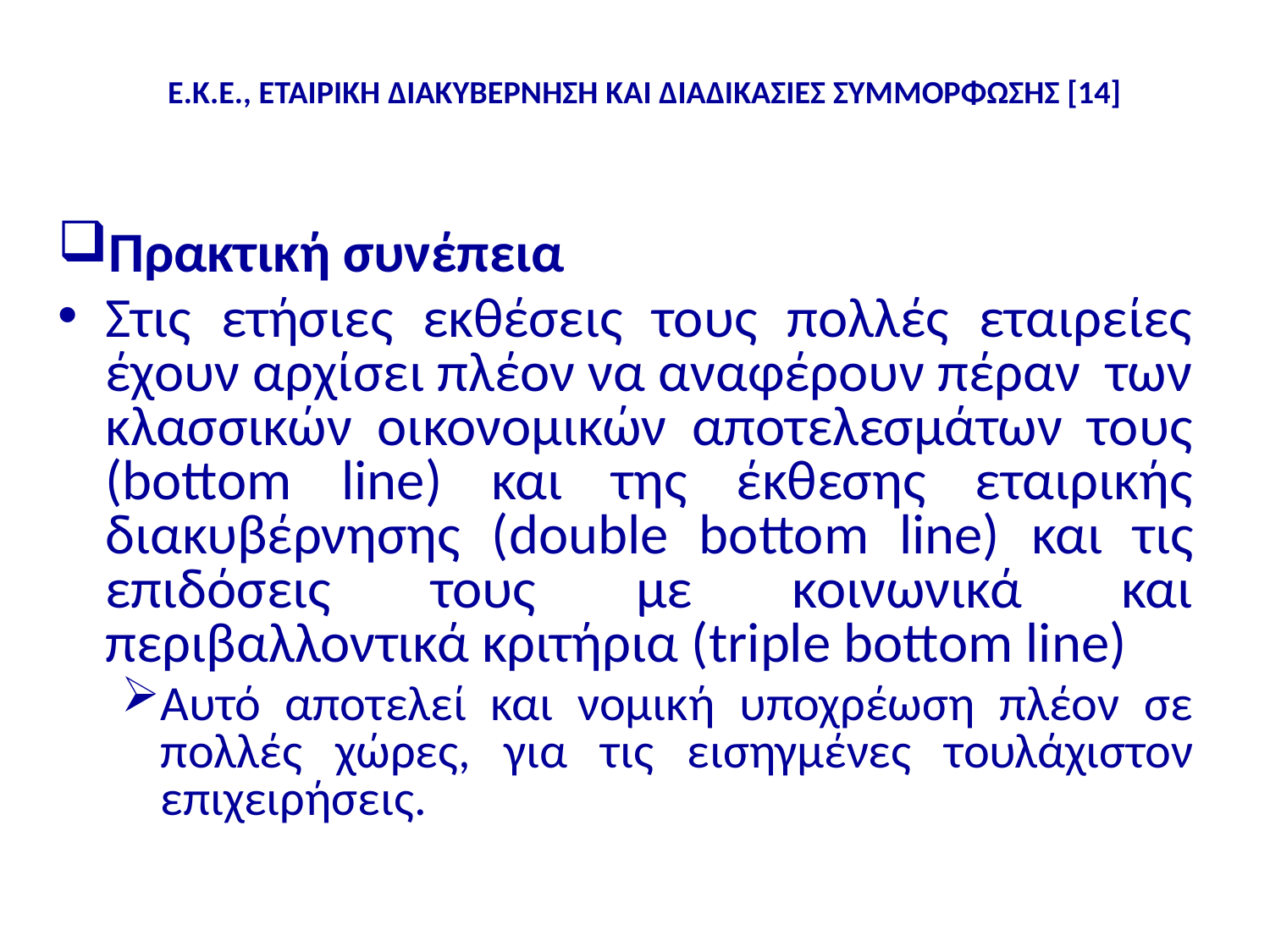

# Ε.Κ.Ε., ΕΤΑΙΡΙΚΗ ΔΙΑΚΥΒΕΡΝΗΣΗ ΚΑΙ ΔΙΑΔΙΚΑΣΙΕΣ ΣΥΜΜΟΡΦΩΣΗΣ [14]
Πρακτική συνέπεια
Στις ετήσιες εκθέσεις τους πολλές εταιρείες έχουν αρχίσει πλέον να αναφέρουν πέραν  των κλασσικών οικονομικών αποτελεσμάτων τους (bottom line) και της έκθεσης εταιρικής διακυβέρνησης (double bottom line) και τις επιδόσεις τους με κοινωνικά και περιβαλλοντικά κριτήρια (triple bottom line)
Αυτό αποτελεί και νομική υποχρέωση πλέον σε πολλές χώρες, για τις εισηγμένες τουλάχιστον επιχειρήσεις.